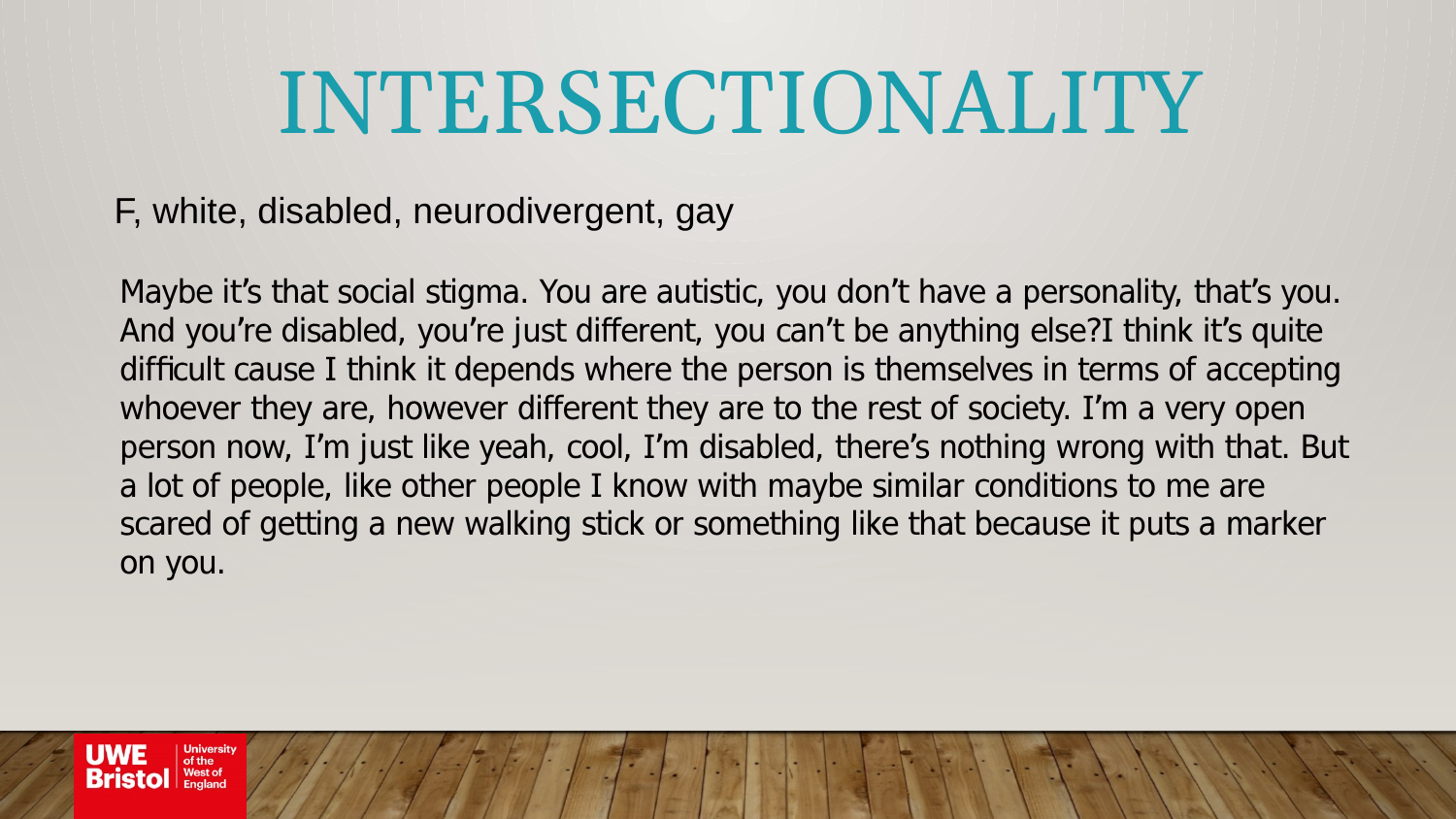

INTERSECTIONALITY
F, white, disabled, neurodivergent, gay
Maybe it’s that social stigma. You are autistic, you don’t have a personality, that’s you. And you’re disabled, you’re just different, you can’t be anything else?I think it’s quite difficult cause I think it depends where the person is themselves in terms of accepting whoever they are, however different they are to the rest of society. I’m a very open person now, I’m just like yeah, cool, I’m disabled, there’s nothing wrong with that. But a lot of people, like other people I know with maybe similar conditions to me are scared of getting a new walking stick or something like that because it puts a marker on you.